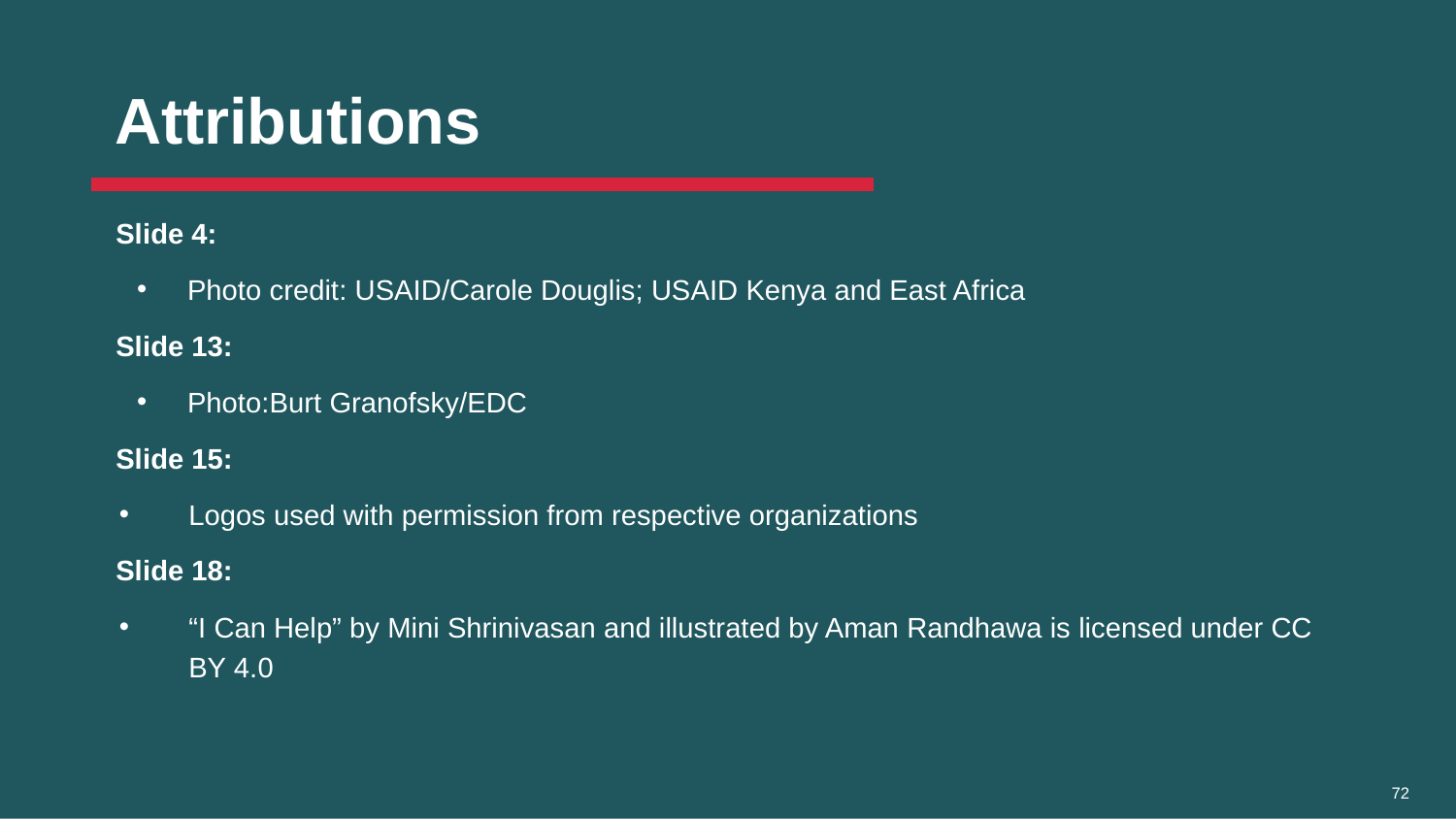

# Attributions
Slide 4:
Photo credit: USAID/Carole Douglis; USAID Kenya and East Africa
Slide 13:
Photo:Burt Granofsky/EDC
Slide 15:
Logos used with permission from respective organizations
Slide 18:
“I Can Help” by Mini Shrinivasan and illustrated by Aman Randhawa is licensed under CC BY 4.0

72